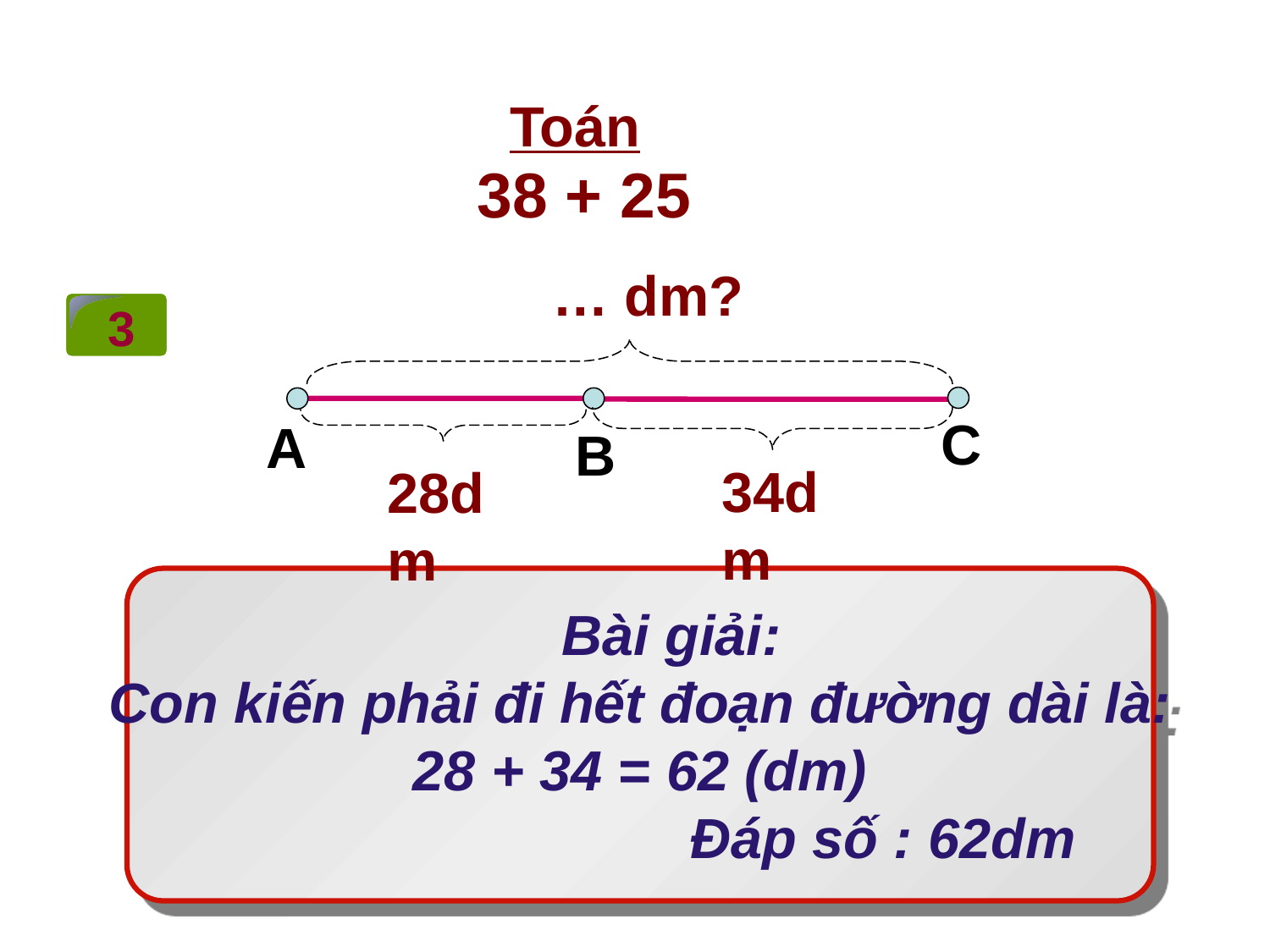

Toán
38 + 25

… dm?

3

C
A
B
34dm
28dm
    Bài giải:
Con kiến phải đi hết đoạn đường dài là:
28 + 34 = 62 (dm)
                               Đáp số : 62dm